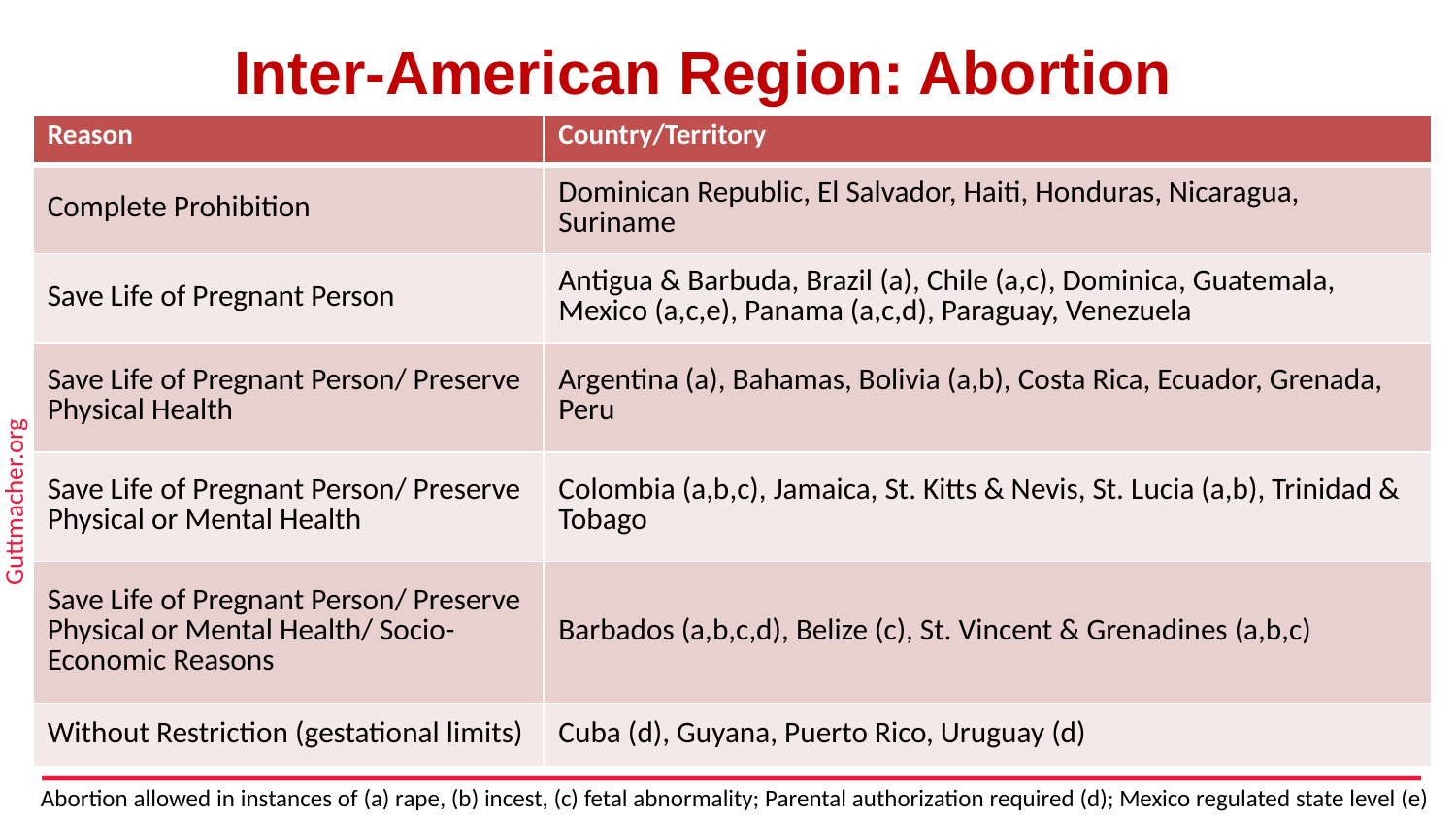

# Inter-American Region: Abortion
| Reason | Country/Territory |
| --- | --- |
| Complete Prohibition | Dominican Republic, El Salvador, Haiti, Honduras, Nicaragua, Suriname |
| Save Life of Pregnant Person | Antigua & Barbuda, Brazil (a), Chile (a,c), Dominica, Guatemala, Mexico (a,c,e), Panama (a,c,d), Paraguay, Venezuela |
| Save Life of Pregnant Person/ Preserve Physical Health | Argentina (a), Bahamas, Bolivia (a,b), Costa Rica, Ecuador, Grenada, Peru |
| Save Life of Pregnant Person/ Preserve Physical or Mental Health | Colombia (a,b,c), Jamaica, St. Kitts & Nevis, St. Lucia (a,b), Trinidad & Tobago |
| Save Life of Pregnant Person/ Preserve Physical or Mental Health/ Socio-Economic Reasons | Barbados (a,b,c,d), Belize (c), St. Vincent & Grenadines (a,b,c) |
| Without Restriction (gestational limits) | Cuba (d), Guyana, Puerto Rico, Uruguay (d) |
Abortion

Guttmacher.org
Abortion allowed in instances of (a) rape, (b) incest, (c) fetal abnormality; Parental authorization required (d); Mexico regulated state level (e)